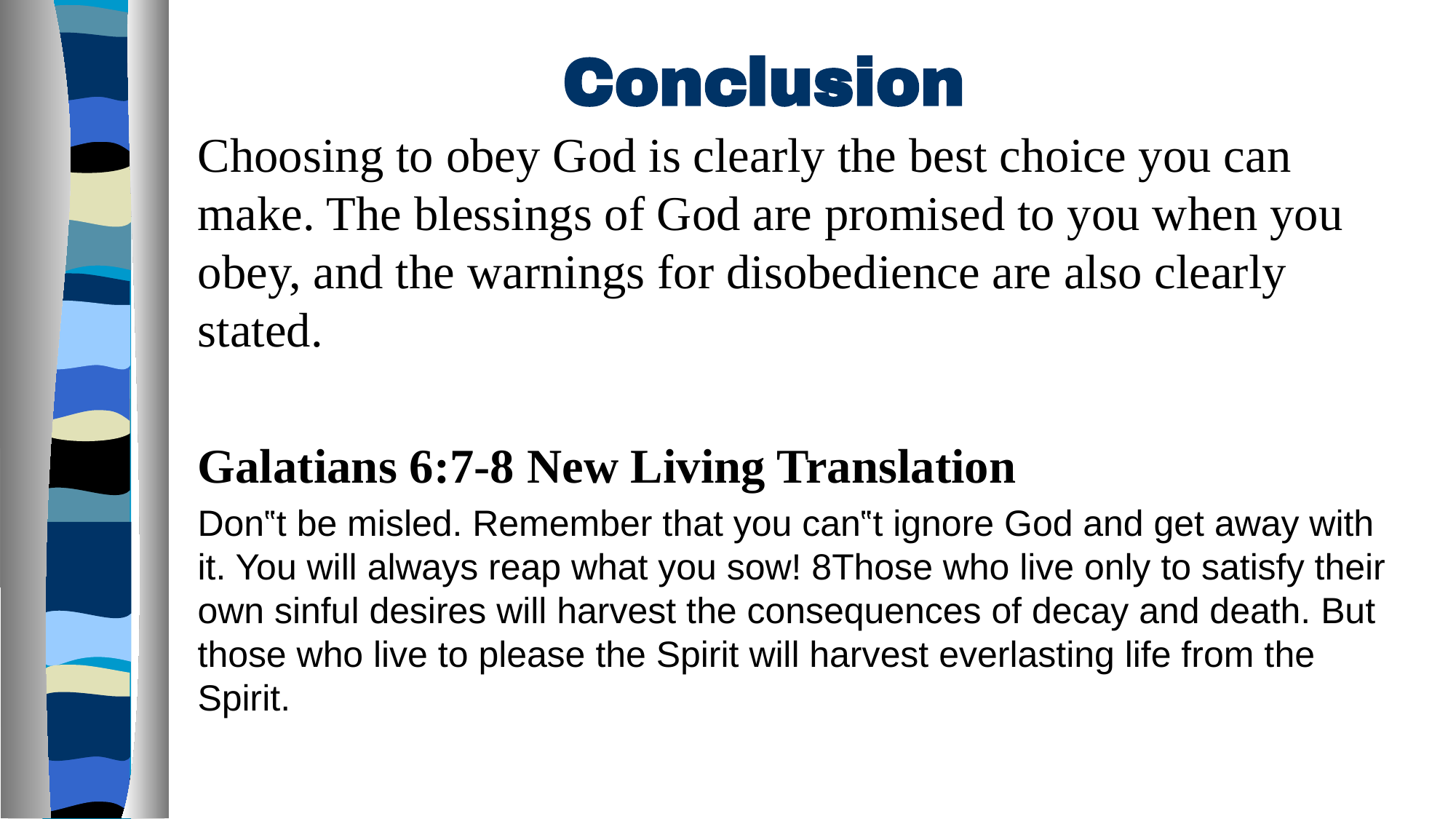

# Conclusion
Choosing to obey God is clearly the best choice you can make. The blessings of God are promised to you when you obey, and the warnings for disobedience are also clearly stated.

Galatians 6:7-8 New Living Translation
Don‟t be misled. Remember that you can‟t ignore God and get away with it. You will always reap what you sow! 8Those who live only to satisfy their own sinful desires will harvest the consequences of decay and death. But those who live to please the Spirit will harvest everlasting life from the Spirit.